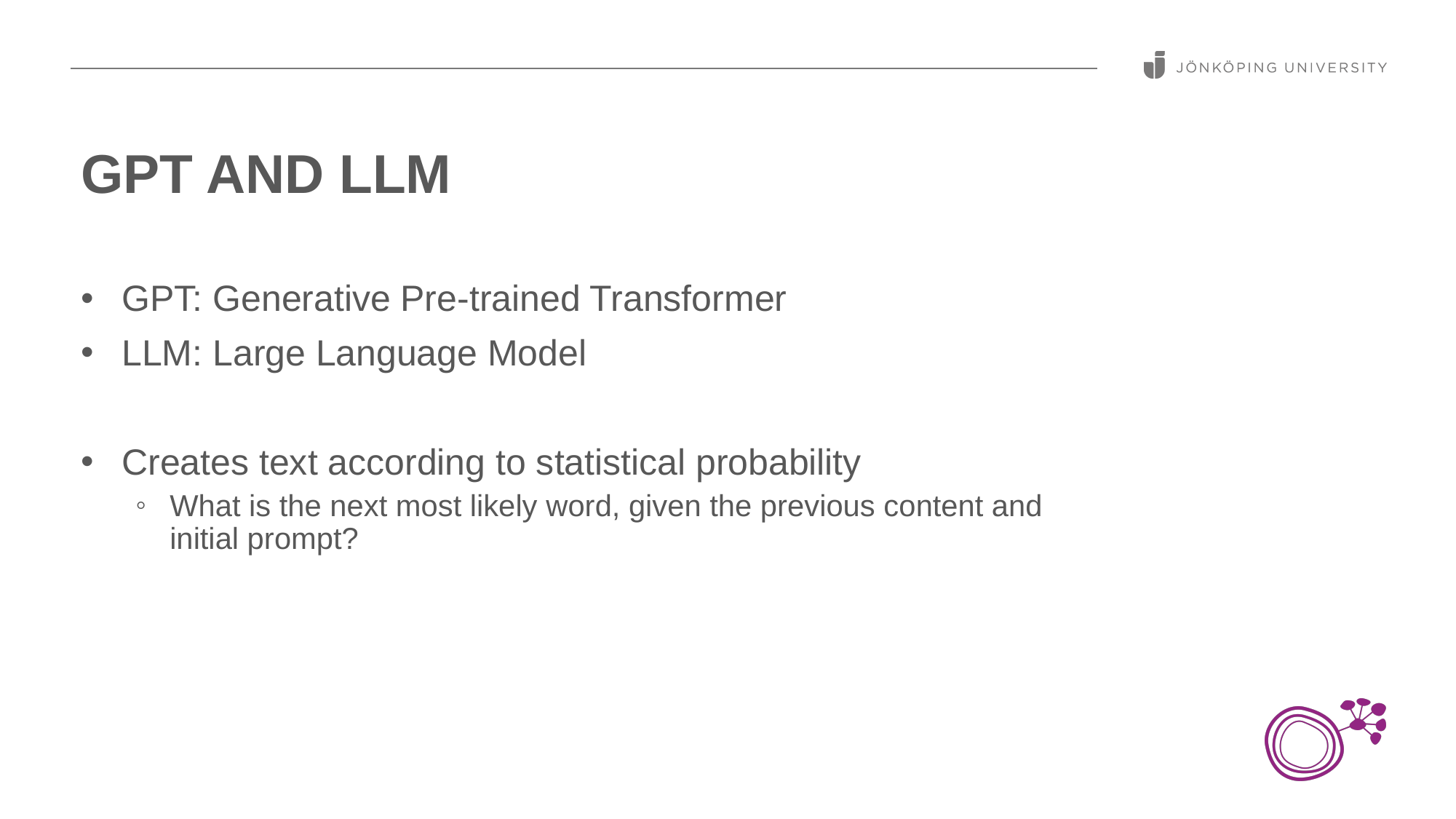

# GPT and LLM
GPT: Generative Pre-trained Transformer
LLM: Large Language Model

Creates text according to statistical probability
What is the next most likely word, given the previous content and initial prompt?